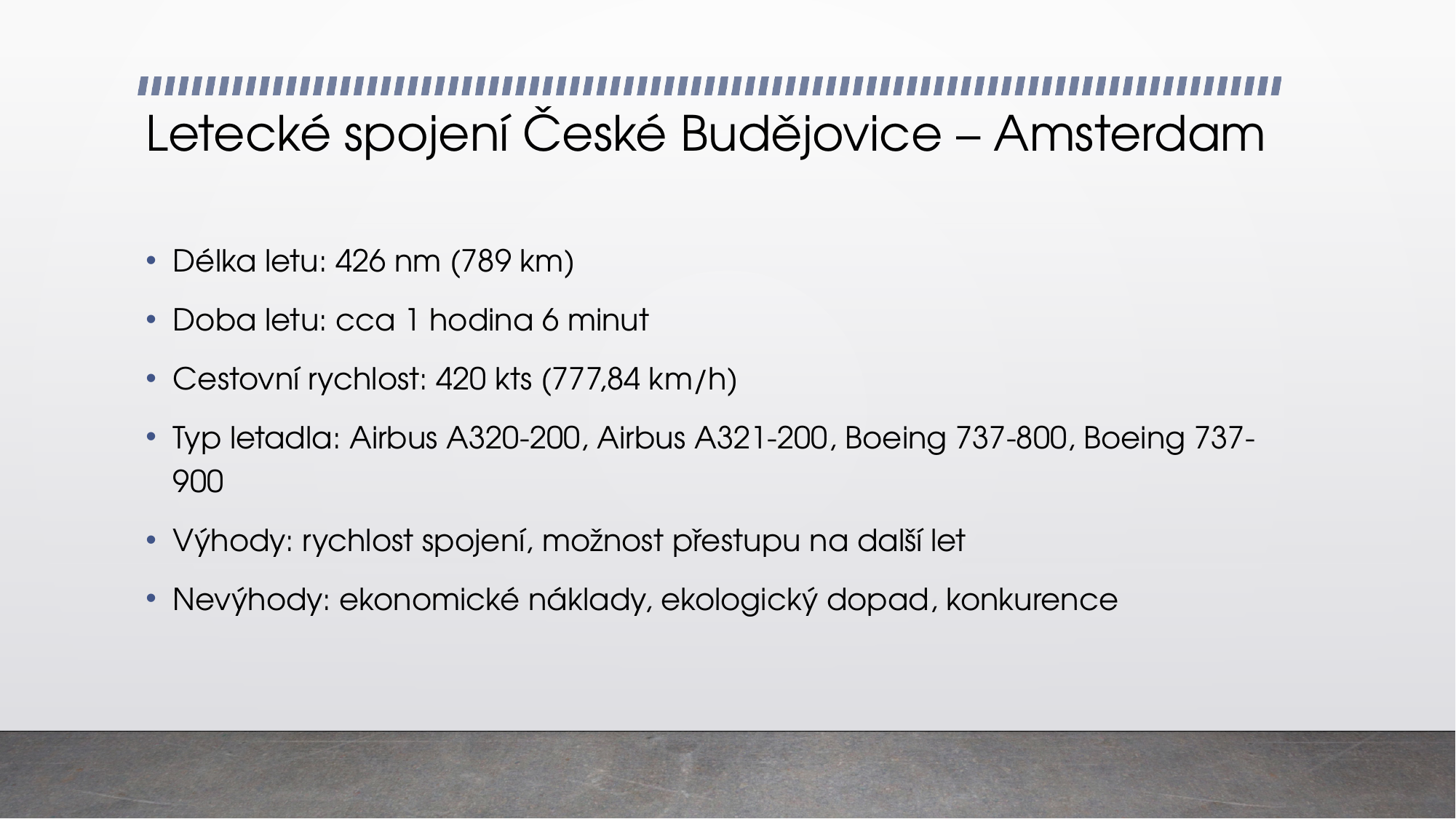

# Letecké spojení České Budějovice – Amsterdam
Délka letu: 426 nm (789 km)
Doba letu: cca 1 hodina 6 minut
Cestovní rychlost: 420 kts (777,84 km/h)
Typ letadla: Airbus A320-200, Airbus A321-200, Boeing 737-800, Boeing 737-900
Výhody: rychlost spojení, možnost přestupu na další let
Nevýhody: ekonomické náklady, ekologický dopad, konkurence